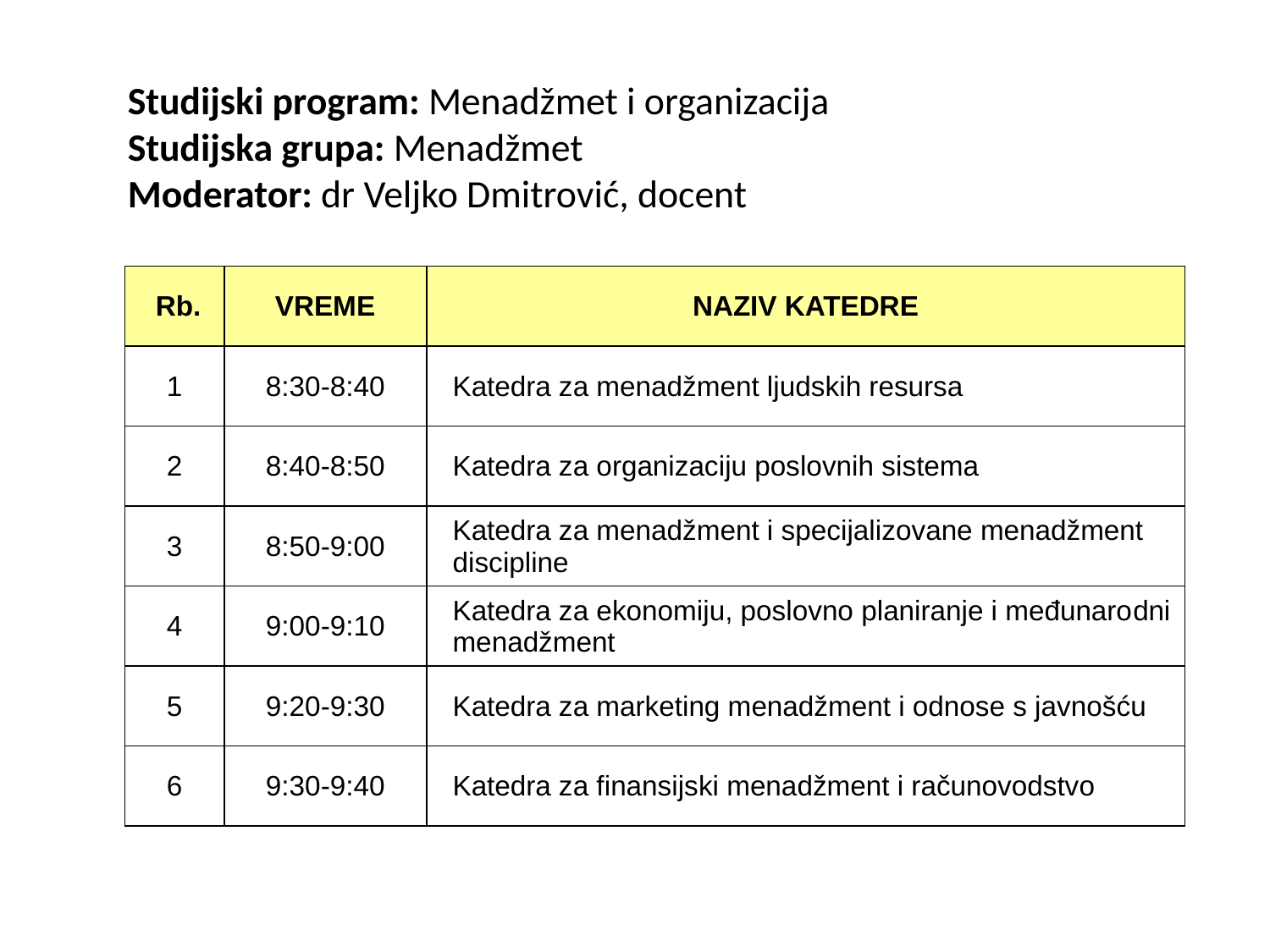

# Studijski program: Menadžmet i organizacija Studijska grupa: Menadžmet Moderator: dr Veljko Dmitrović, docent
| Rb. | VREME | NAZIV KATEDRE |
| --- | --- | --- |
| 1 | 8:30-8:40 | Katedra za menadžment ljudskih resursa |
| 2 | 8:40-8:50 | Katedra za organizaciju poslovnih sistema |
| 3 | 8:50-9:00 | Katedra za menadžment i specijalizovane menadžment discipline |
| 4 | 9:00-9:10 | Katedra za ekonomiju, poslovno planiranje i međunarodni menadžment |
| 5 | 9:20-9:30 | Katedra za marketing menadžment i odnose s javnošću |
| 6 | 9:30-9:40 | Katedra za finansijski menadžment i računovodstvo |